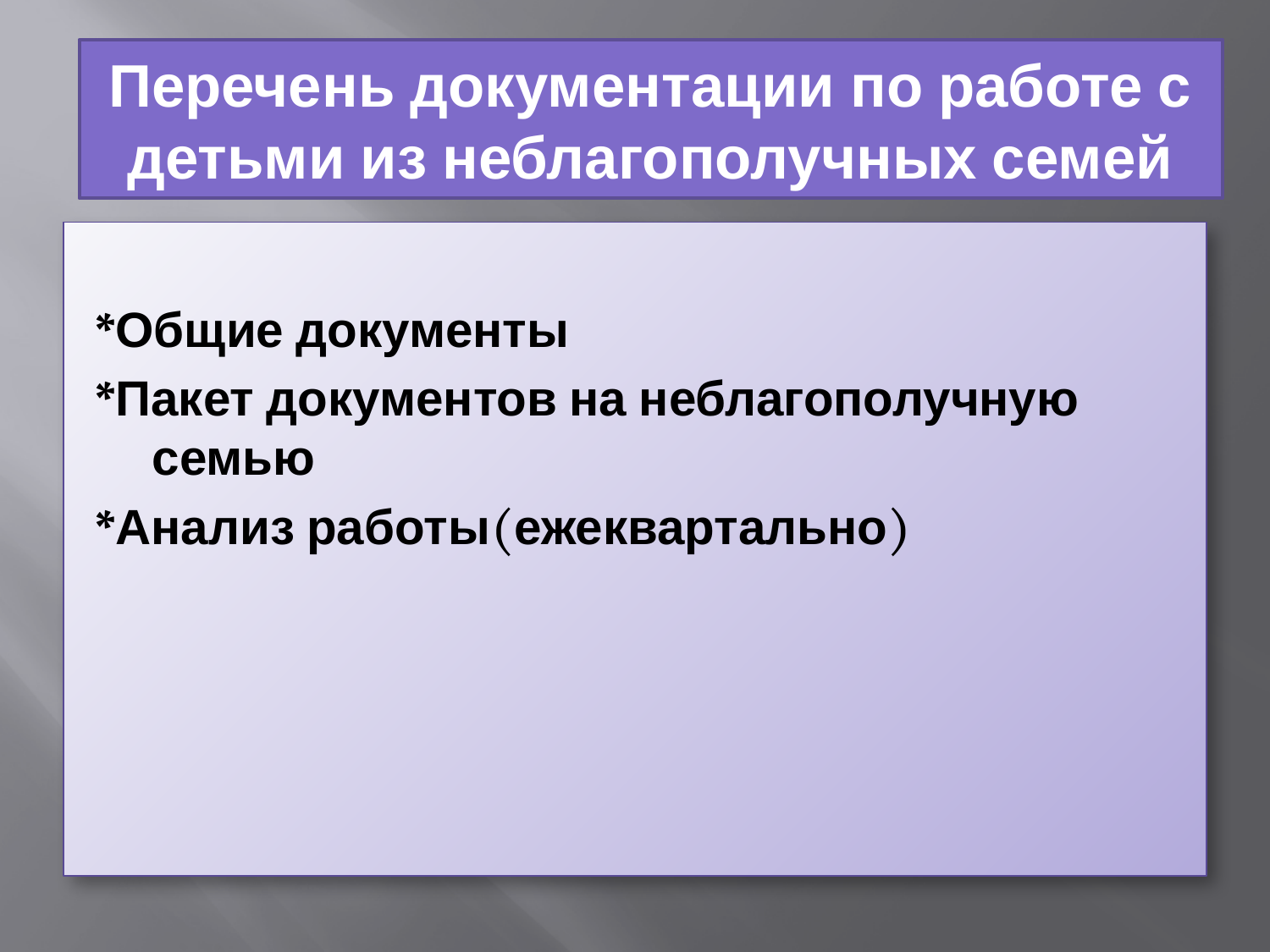

# Перечень документации по работе с детьми из неблагополучных семей

*Общие документы
*Пакет документов на неблагополучную семью
*Анализ работы(ежеквартально)